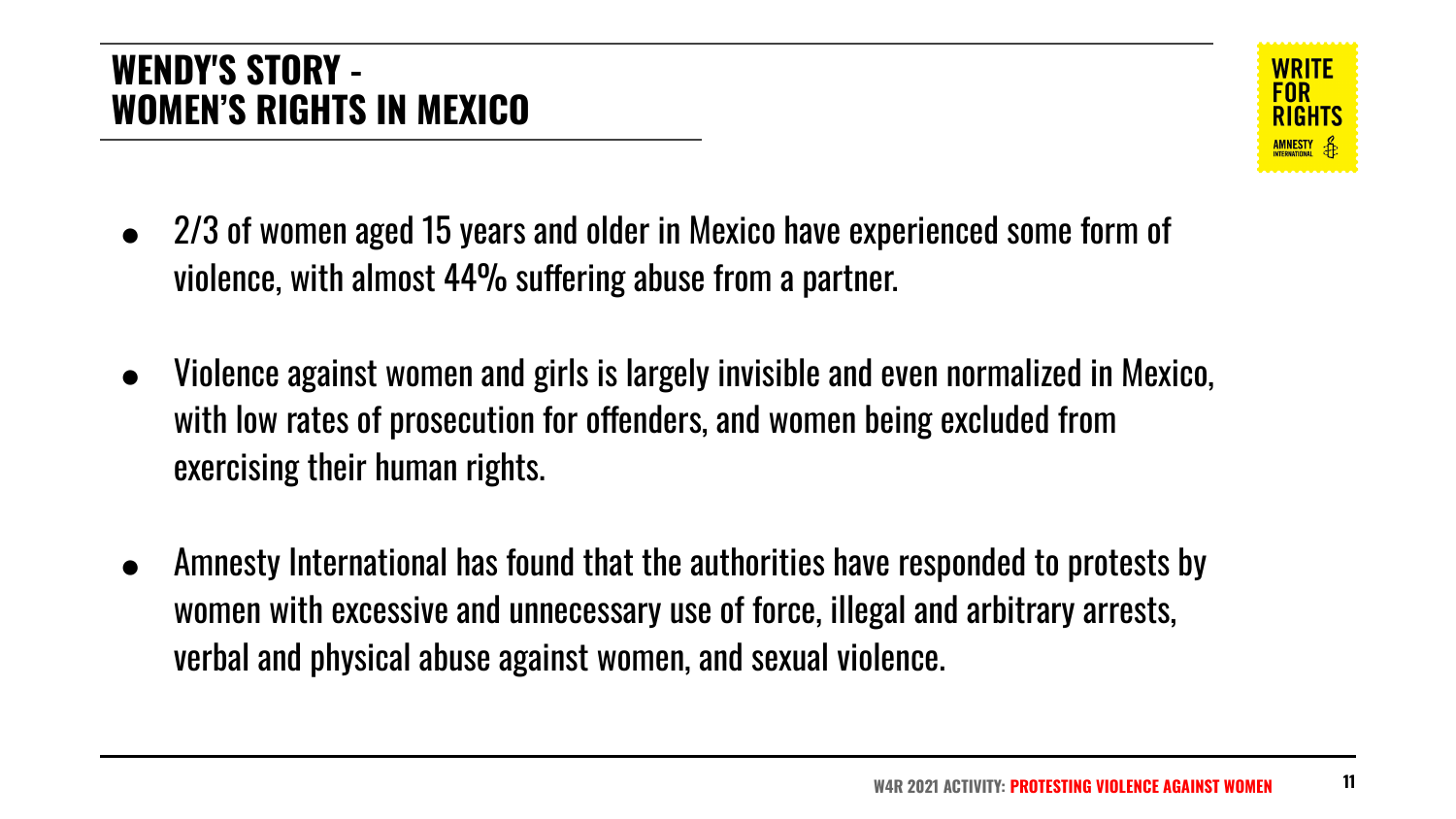

# WENDY'S STORY -
WOMEN’S RIGHTS IN MEXICO

2/3 of women aged 15 years and older in Mexico have experienced some form of violence, with almost 44% suffering abuse from a partner.

Violence against women and girls is largely invisible and even normalized in Mexico, with low rates of prosecution for offenders, and women being excluded from exercising their human rights.

Amnesty International has found that the authorities have responded to protests by women with excessive and unnecessary use of force, illegal and arbitrary arrests, verbal and physical abuse against women, and sexual violence.

W4R 2021 ACTIVITY: PROTESTING VIOLENCE AGAINST WOMEN
11